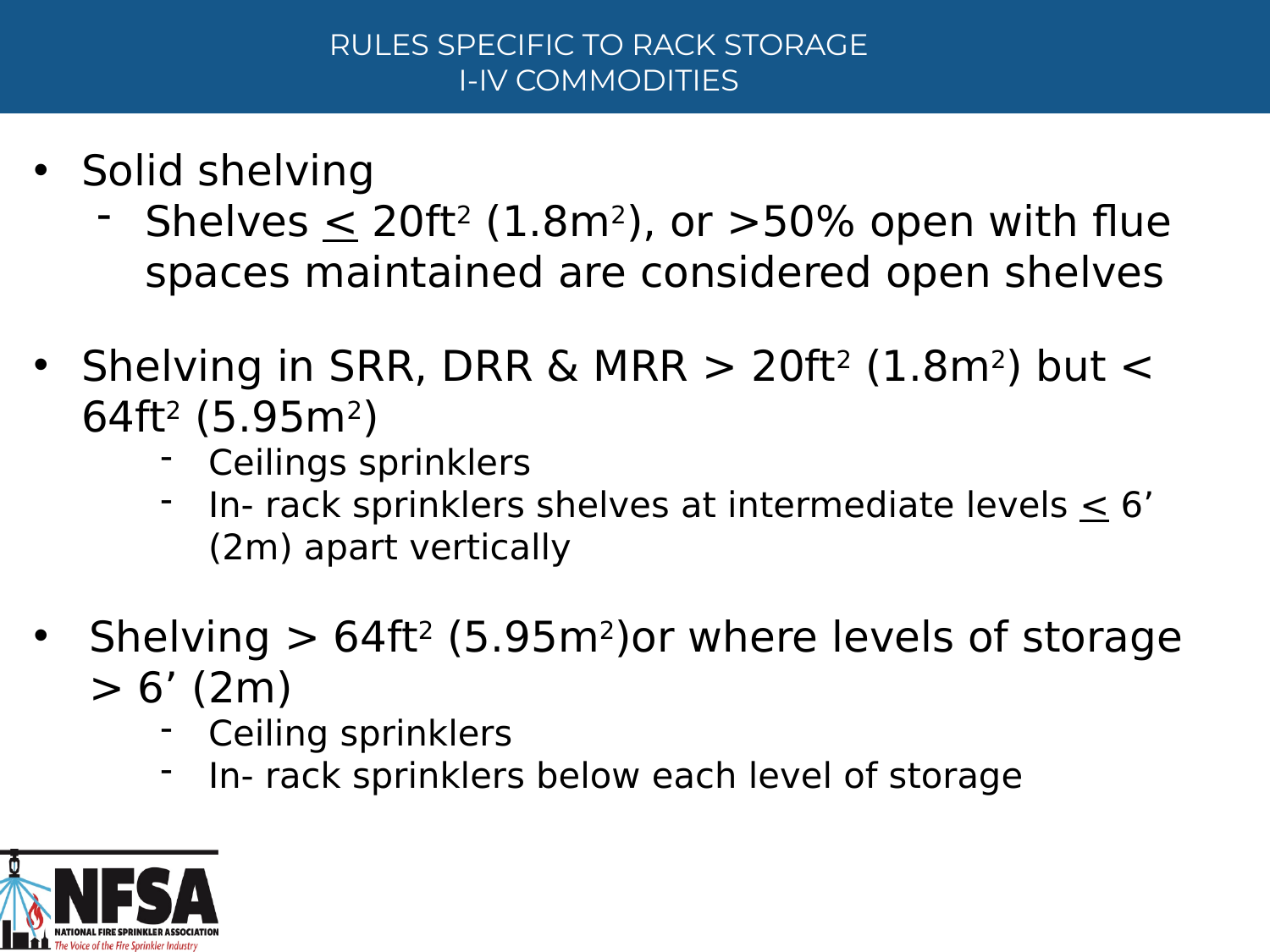

# RULES SPECIFIC TO RACK STORAGE I-IV COMMODITIES
Solid shelving
Shelves < 20ft2 (1.8m2), or >50% open with flue spaces maintained are considered open shelves

Shelving in SRR, DRR & MRR > 20ft2 (1.8m2) but < 64ft2 (5.95m2)
Ceilings sprinklers
In- rack sprinklers shelves at intermediate levels < 6’ (2m) apart vertically

Shelving > 64ft2 (5.95m2)or where levels of storage > 6’ (2m)
Ceiling sprinklers
In- rack sprinklers below each level of storage